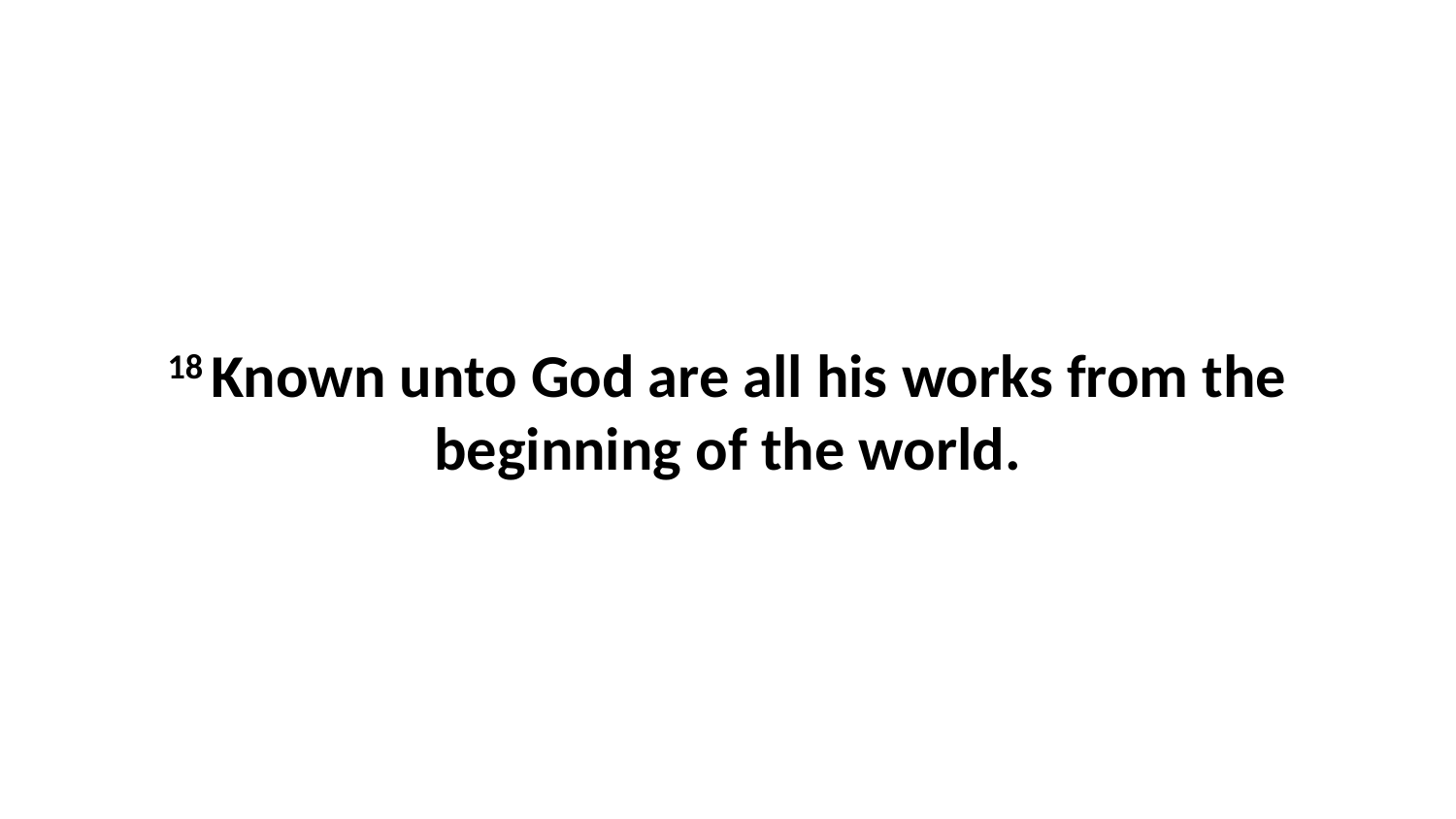

18 Known unto God are all his works from the beginning of the world.